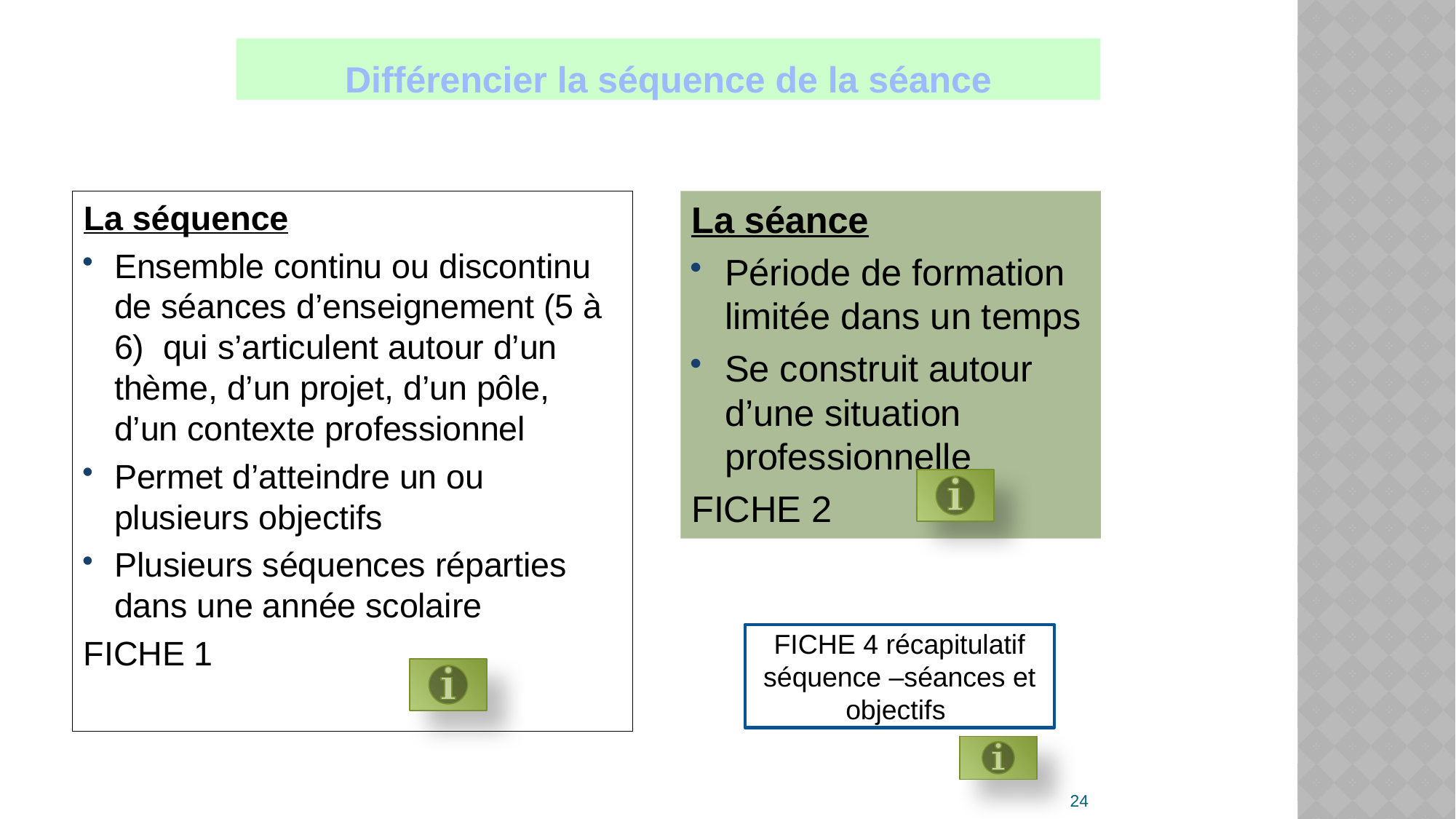

# Différencier la séquence de la séance
La séquence
Ensemble continu ou discontinu de séances d’enseignement (5 à 6)  qui s’articulent autour d’un thème, d’un projet, d’un pôle, d’un contexte professionnel
Permet d’atteindre un ou plusieurs objectifs
Plusieurs séquences réparties dans une année scolaire
FICHE 1

La séance
Période de formation limitée dans un temps
Se construit autour d’une situation professionnelle
FICHE 2

FICHE 4 récapitulatif séquence –séances et objectifs

24